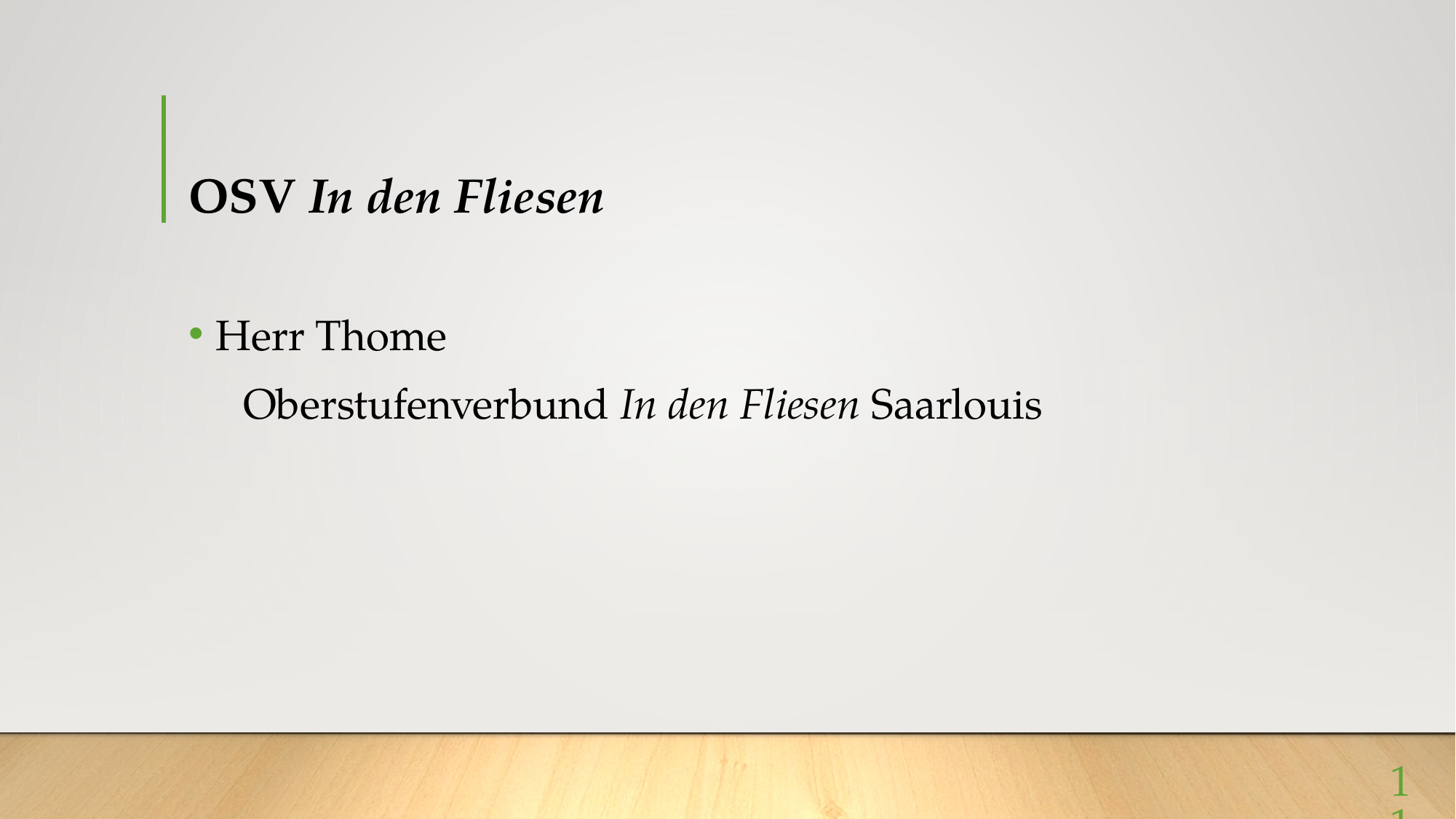

# OSV In den Fliesen

Herr Thome
Oberstufenverbund In den Fliesen Saarlouis
11